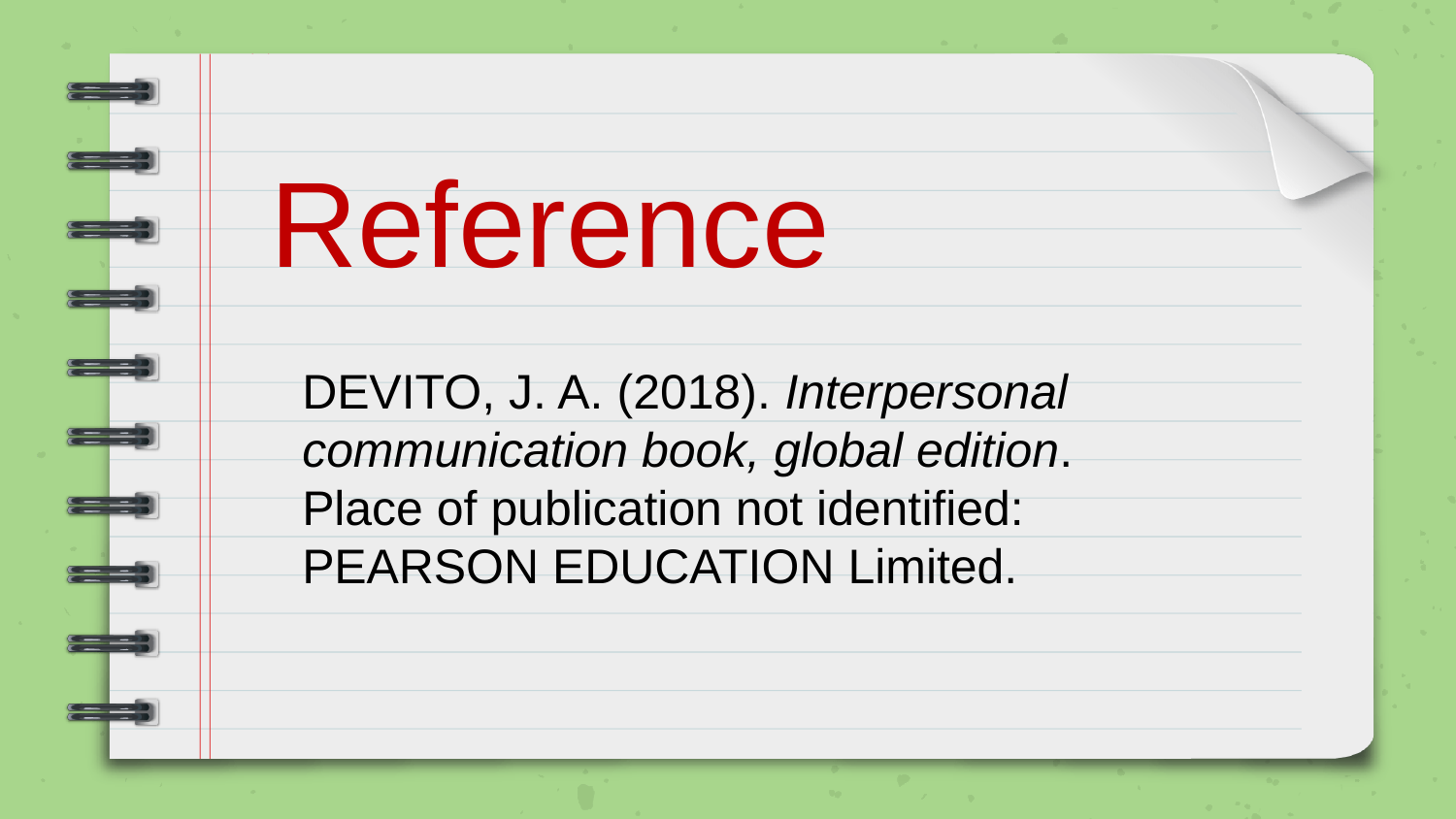

Reference
DEVITO, J. A. (2018). Interpersonal communication book, global edition. Place of publication not identified: PEARSON EDUCATION Limited.